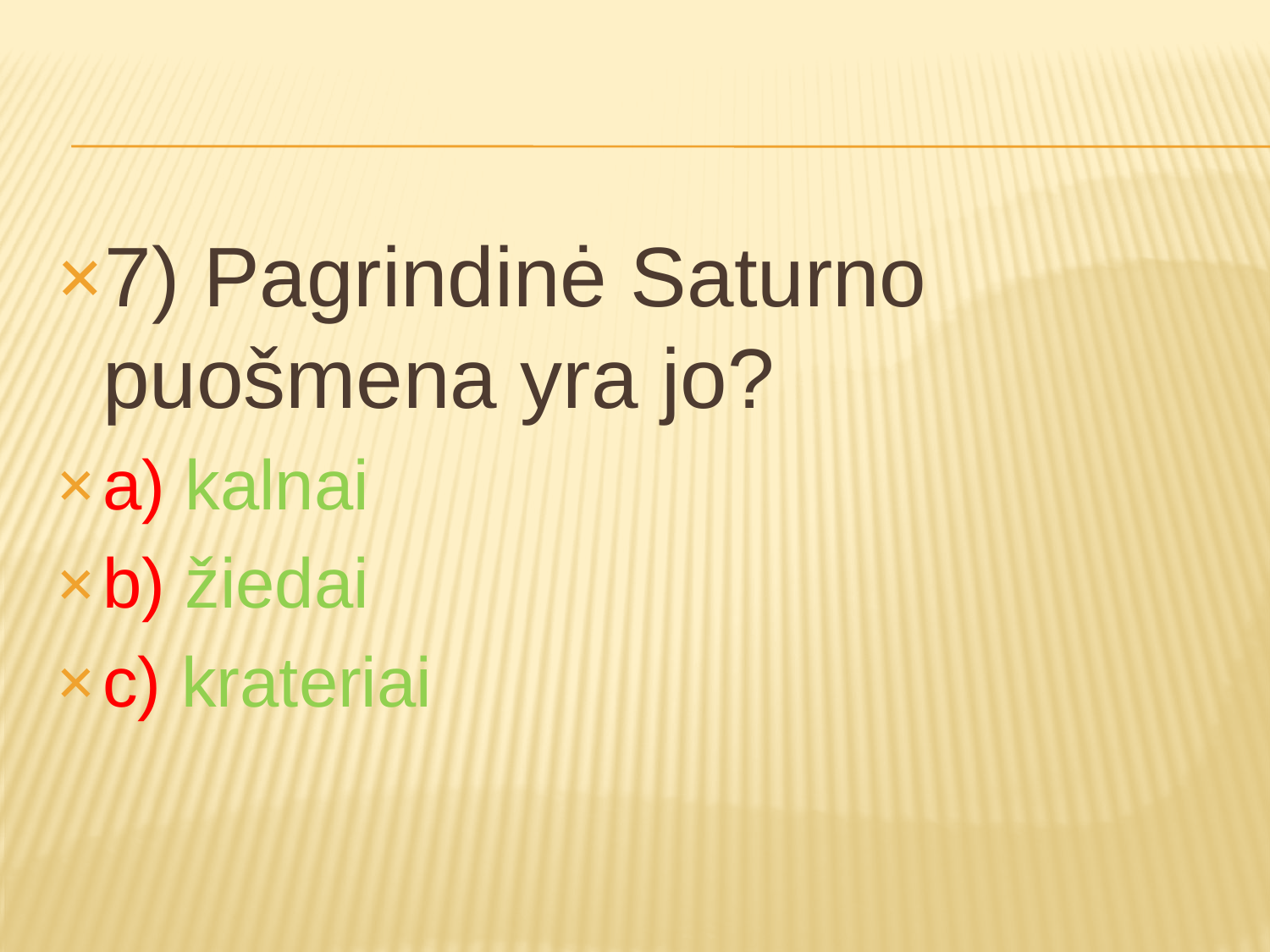

#
7) Pagrindinė Saturno puošmena yra jo?
a) kalnai
b) žiedai
c) krateriai